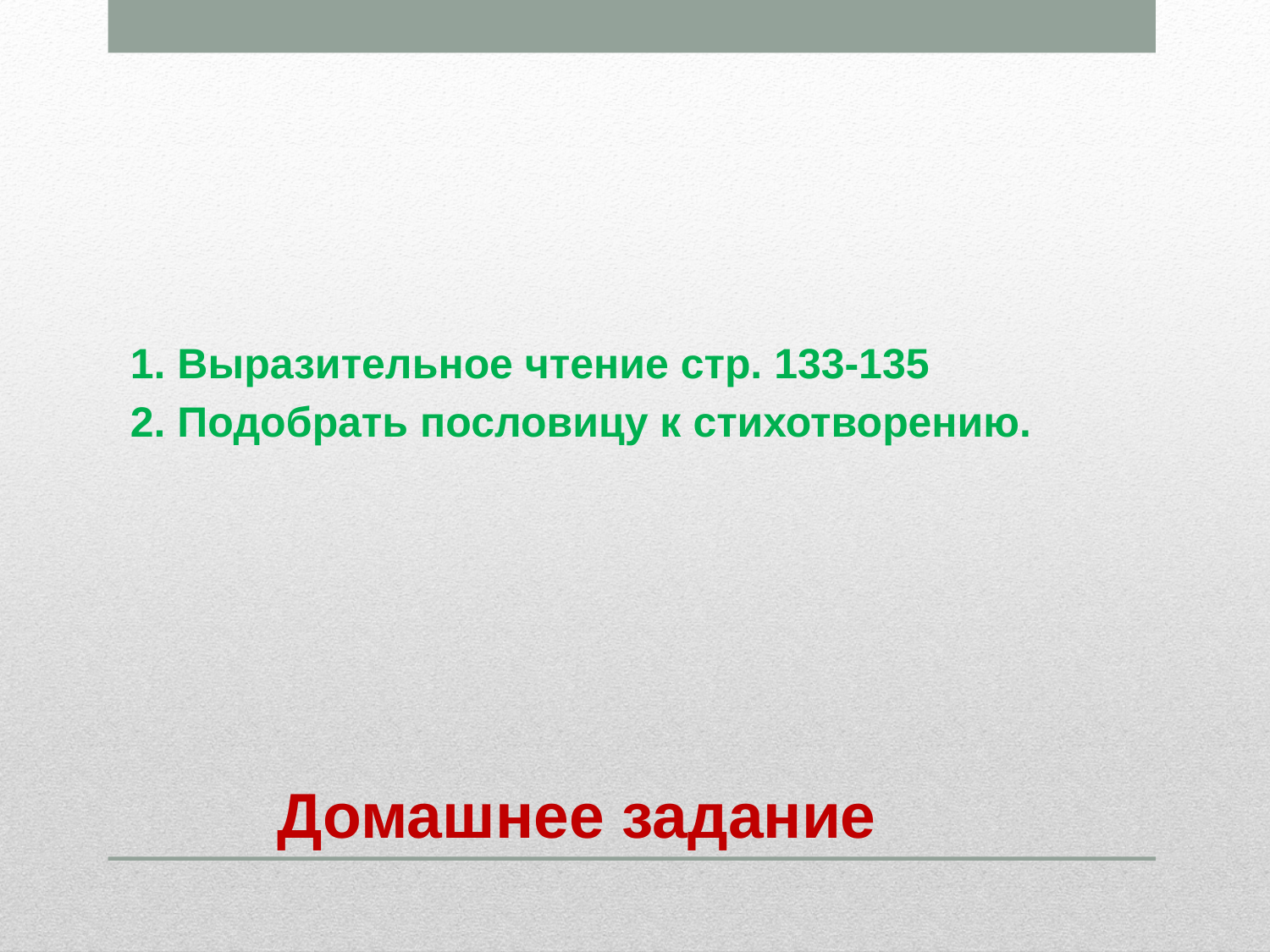

1. Выразительное чтение стр. 133-135
 2. Подобрать пословицу к стихотворению.

# Домашнее задание